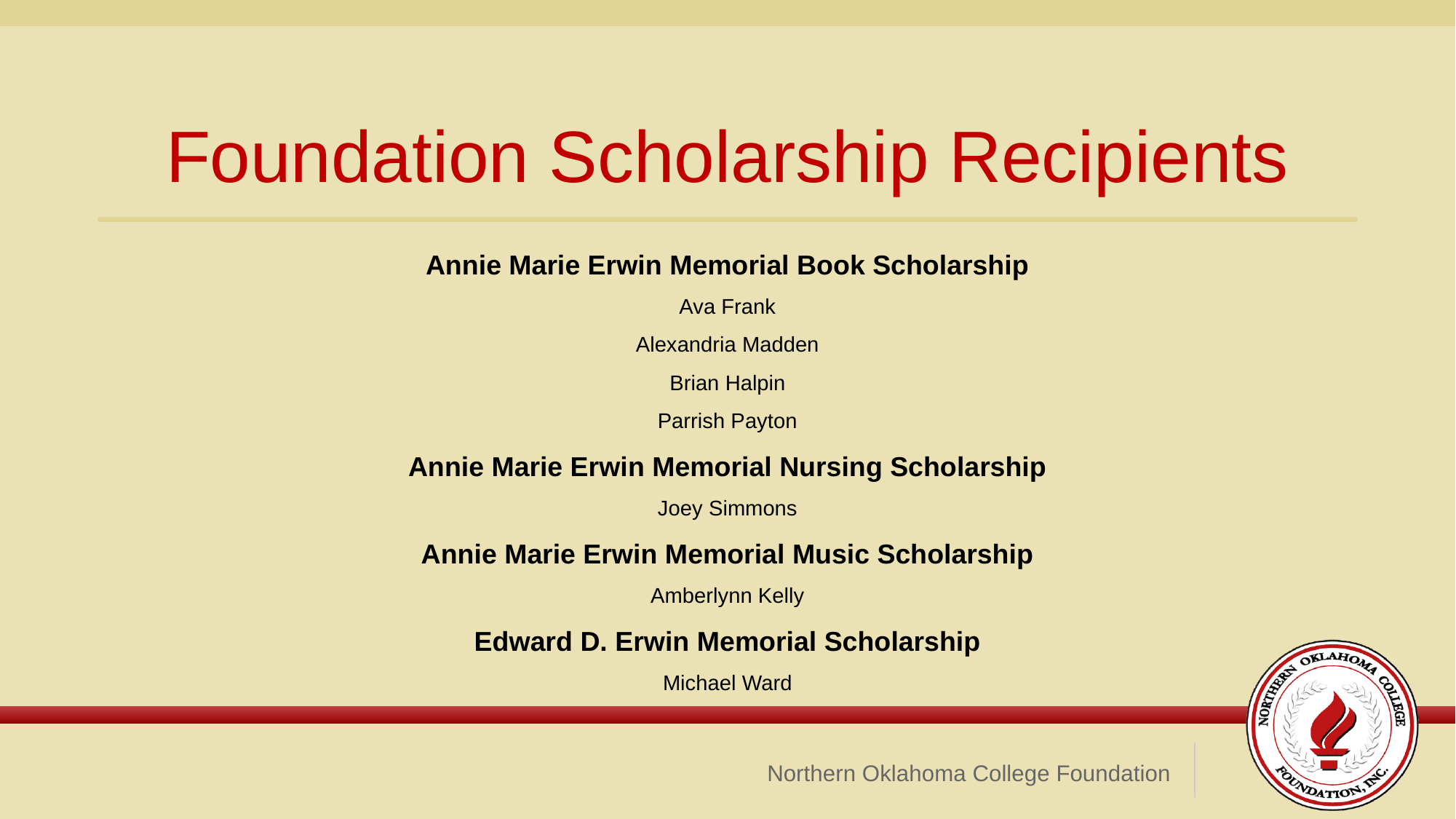

Foundation Scholarship Recipients
Annie Marie Erwin Memorial Book Scholarship
Ava Frank
Alexandria Madden
Brian Halpin
Parrish Payton
Annie Marie Erwin Memorial Nursing Scholarship
Joey Simmons
Annie Marie Erwin Memorial Music Scholarship
Amberlynn Kelly
Edward D. Erwin Memorial Scholarship
Michael Ward